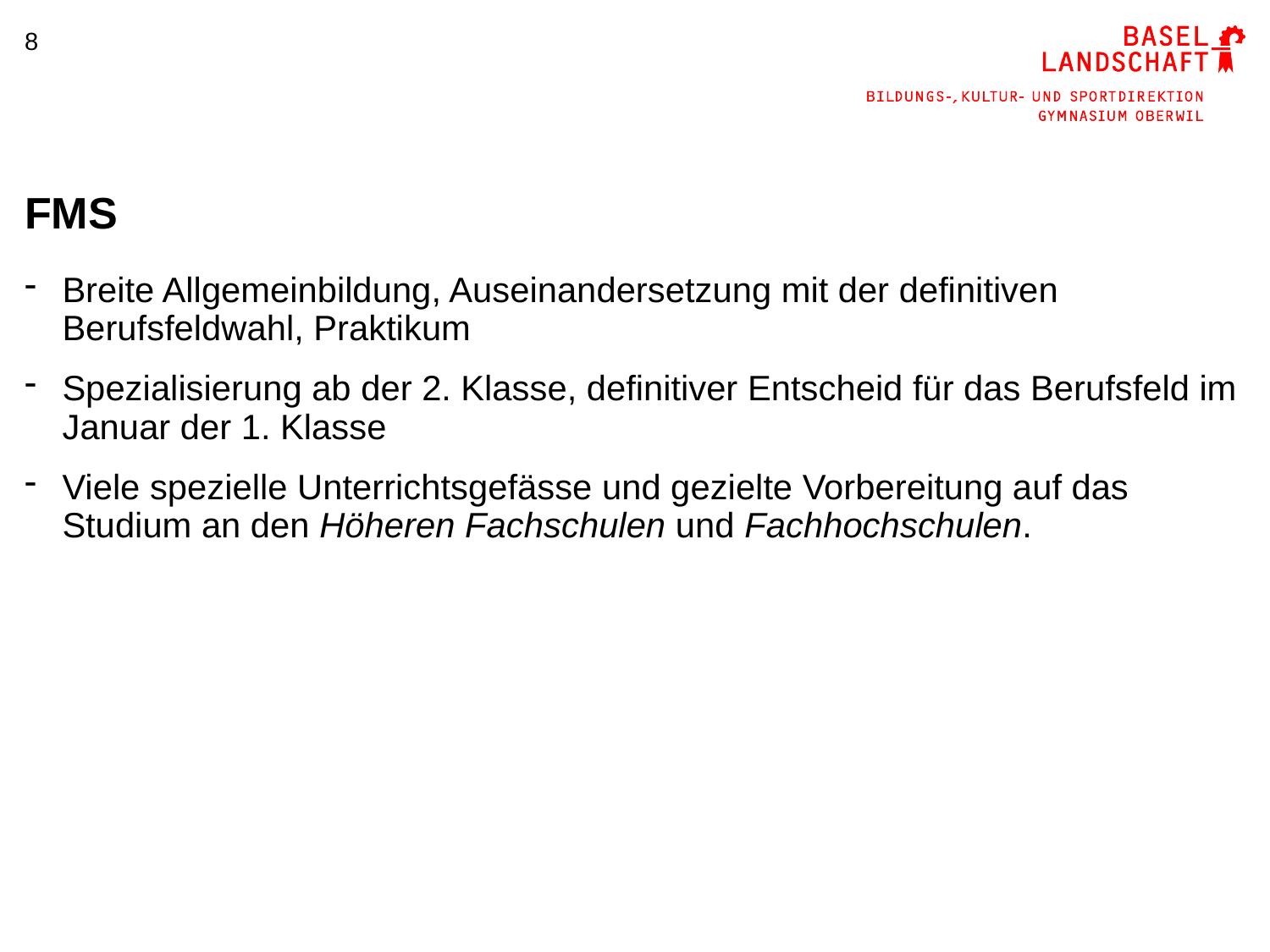

8
# FMS
Breite Allgemeinbildung, Auseinandersetzung mit der definitiven Berufsfeldwahl, Praktikum
Spezialisierung ab der 2. Klasse, definitiver Entscheid für das Berufsfeld im Januar der 1. Klasse
Viele spezielle Unterrichtsgefässe und gezielte Vorbereitung auf das Studium an den Höheren Fachschulen und Fachhochschulen.